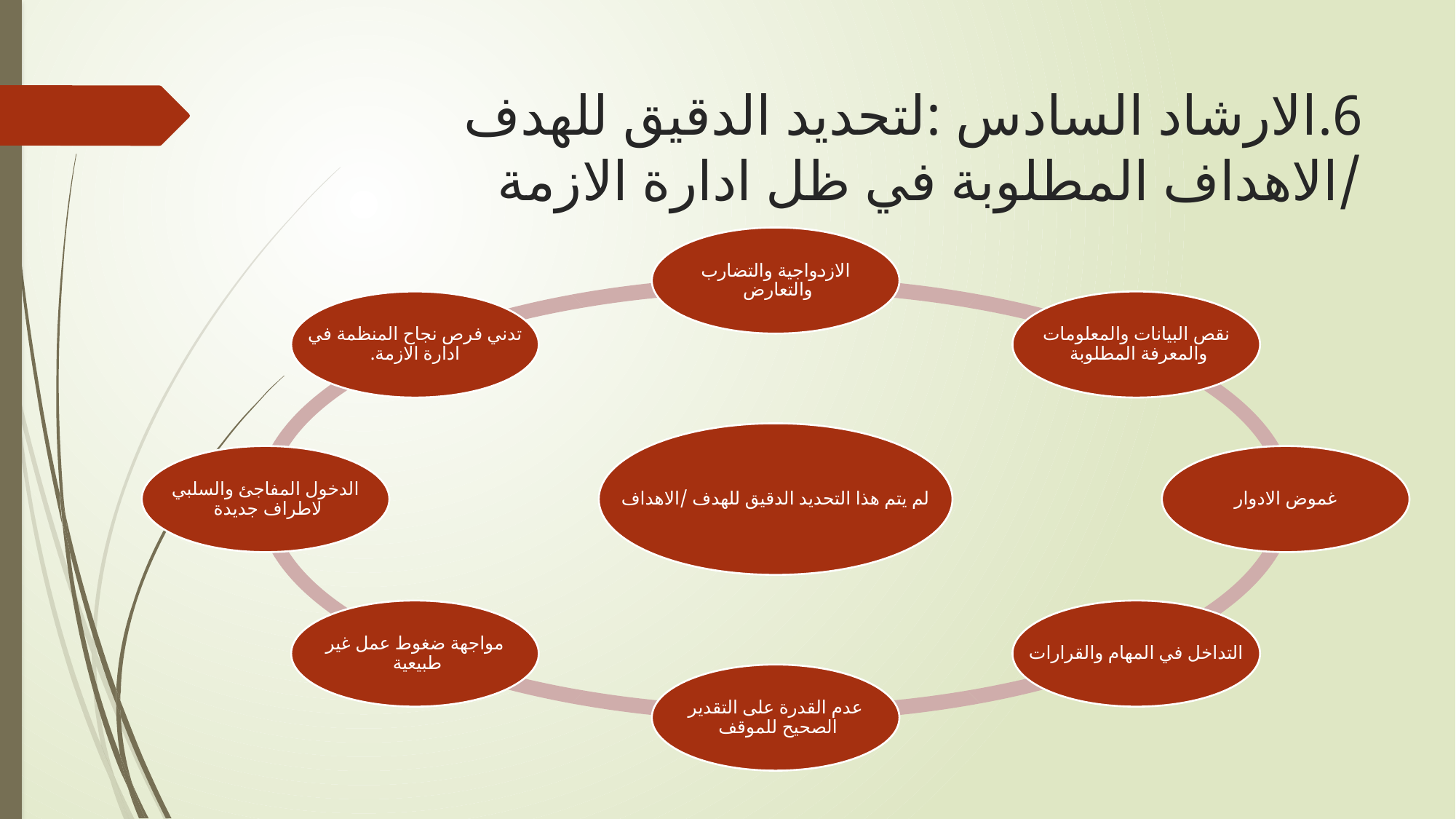

# 6.	الارشاد السادس :لتحديد الدقيق للهدف /الاهداف المطلوبة في ظل ادارة الازمة
الازدواجية والتضارب والتعارض

تدني فرص نجاح المنظمة في ادارة الازمة.
نقص البيانات والمعلومات والمعرفة المطلوبة
لم يتم هذا التحديد الدقيق للهدف /الاهداف
الدخول المفاجئ والسلبي لاطراف جديدة
غموض الادوار
مواجهة ضغوط عمل غير طبيعية
التداخل في المهام والقرارات
عدم القدرة على التقدير الصحيح للموقف